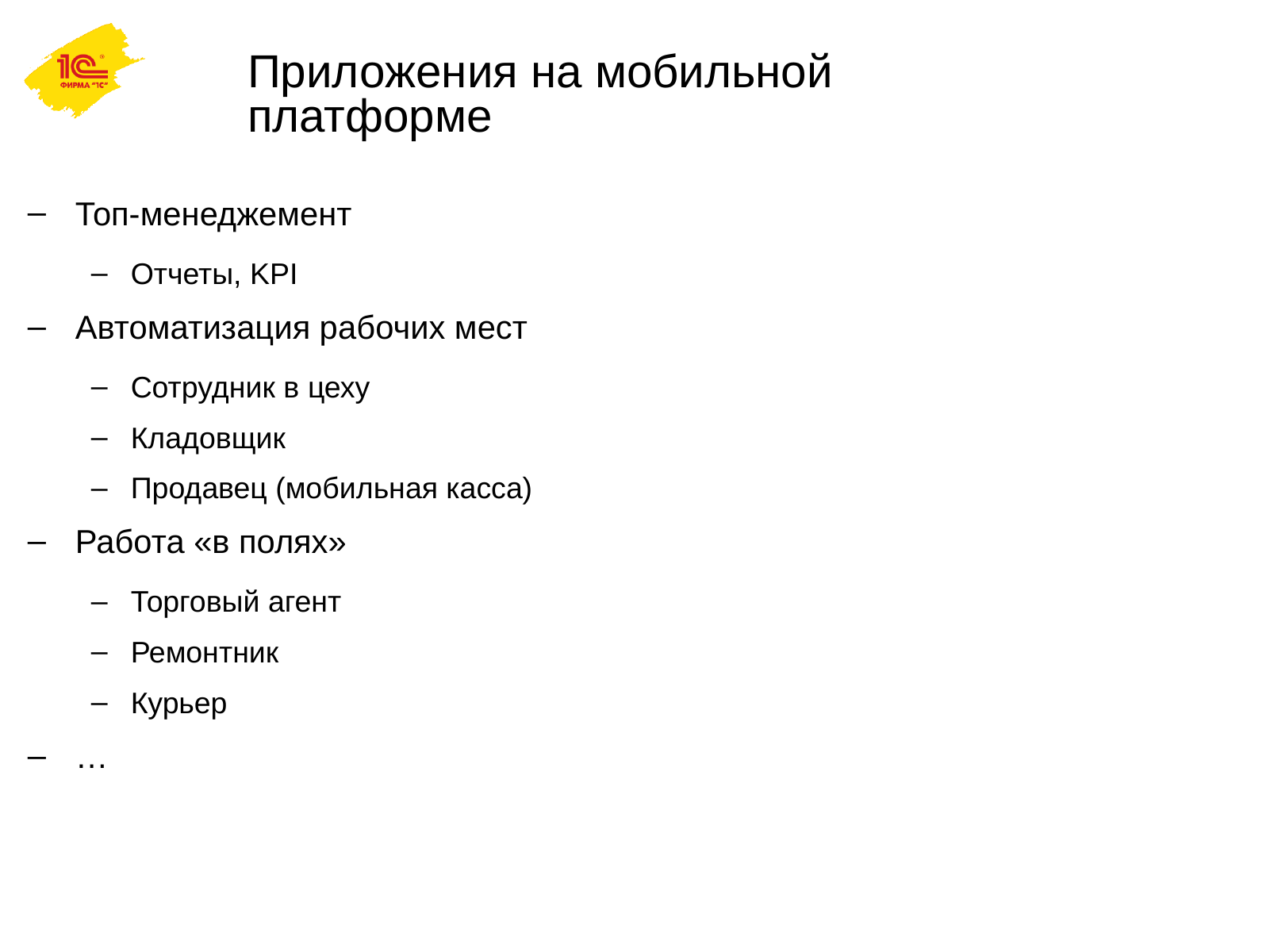

# Приложения на мобильной платформе
Топ-менеджемент
Отчеты, KPI
Автоматизация рабочих мест
Сотрудник в цеху
Кладовщик
Продавец (мобильная касса)
Работа «в полях»
Торговый агент
Ремонтник
Курьер
…